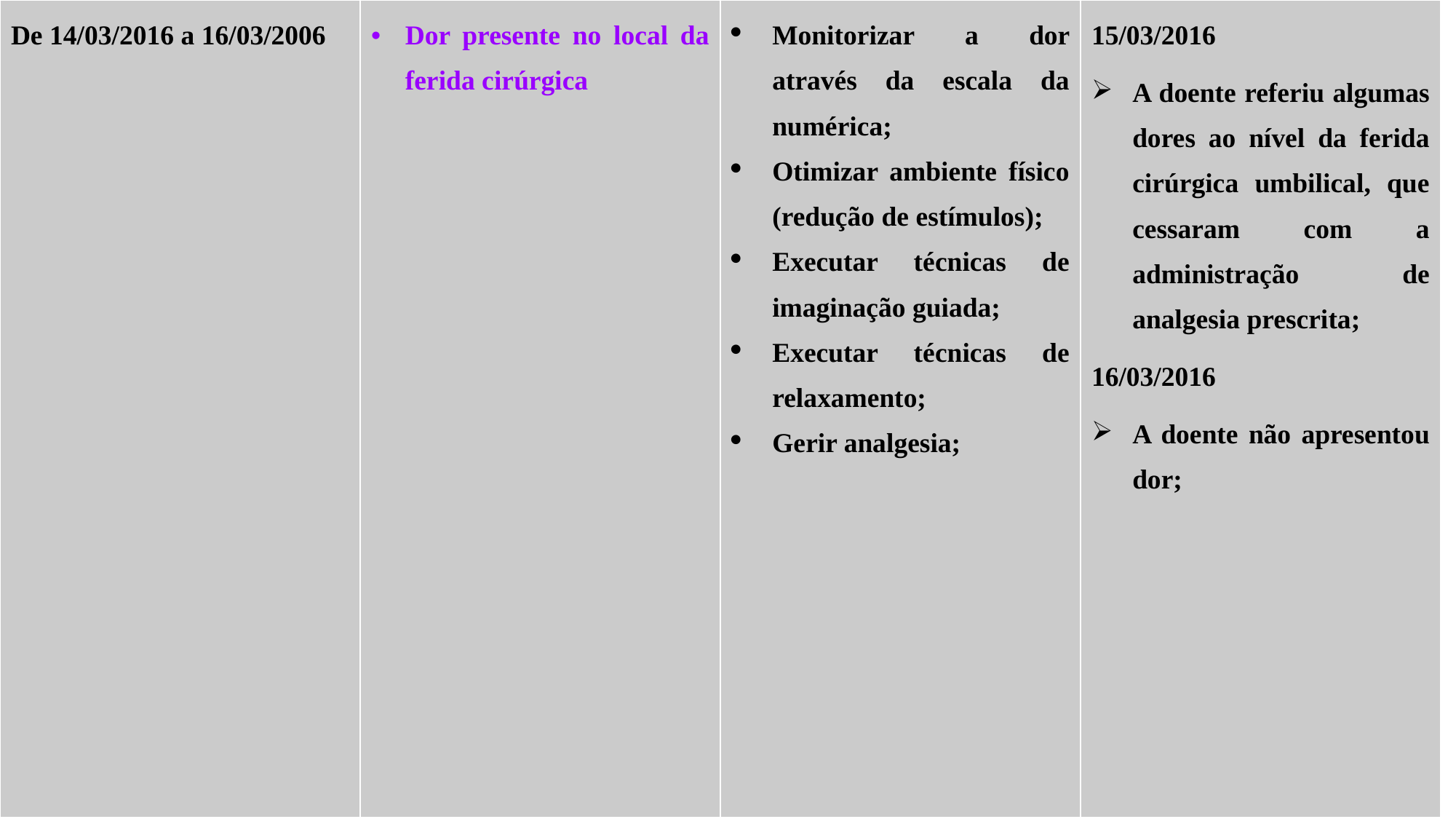

| De 14/03/2016 a 16/03/2006 | Dor presente no local da ferida cirúrgica | Monitorizar a dor através da escala da numérica; Otimizar ambiente físico (redução de estímulos); Executar técnicas de imaginação guiada; Executar técnicas de relaxamento; Gerir analgesia; | 15/03/2016 A doente referiu algumas dores ao nível da ferida cirúrgica umbilical, que cessaram com a administração de analgesia prescrita; 16/03/2016 A doente não apresentou dor; |
| --- | --- | --- | --- |